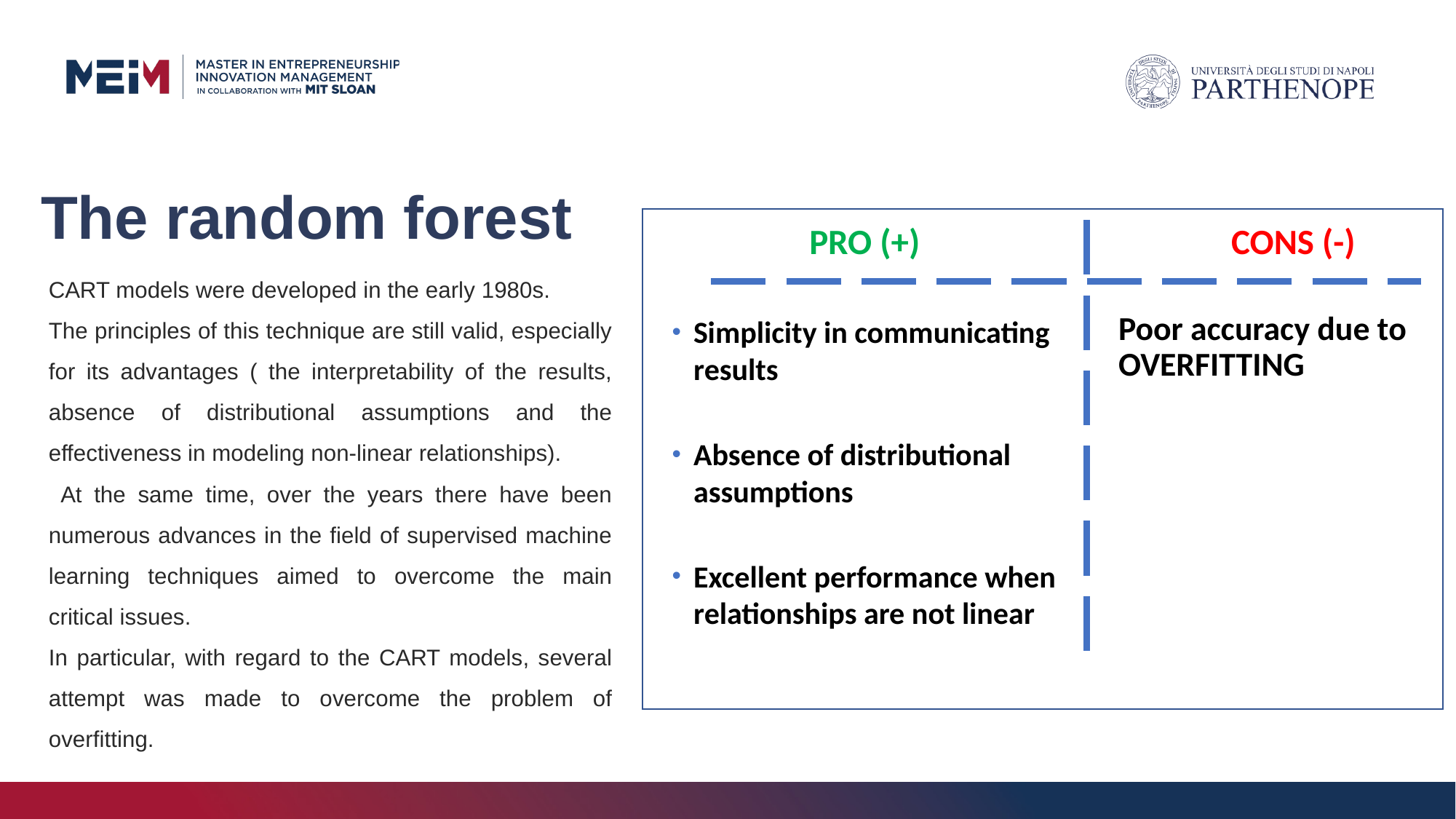

The random forest

CONS (-)
PRO (+)
CART models were developed in the early 1980s.
The principles of this technique are still valid, especially for its advantages ( the interpretability of the results, absence of distributional assumptions and the effectiveness in modeling non-linear relationships).
 At the same time, over the years there have been numerous advances in the field of supervised machine learning techniques aimed to overcome the main critical issues.
In particular, with regard to the CART models, several attempt was made to overcome the problem of overfitting.
Poor accuracy due to OVERFITTING
Simplicity in communicating results

Absence of distributional assumptions

Excellent performance when relationships are not linear